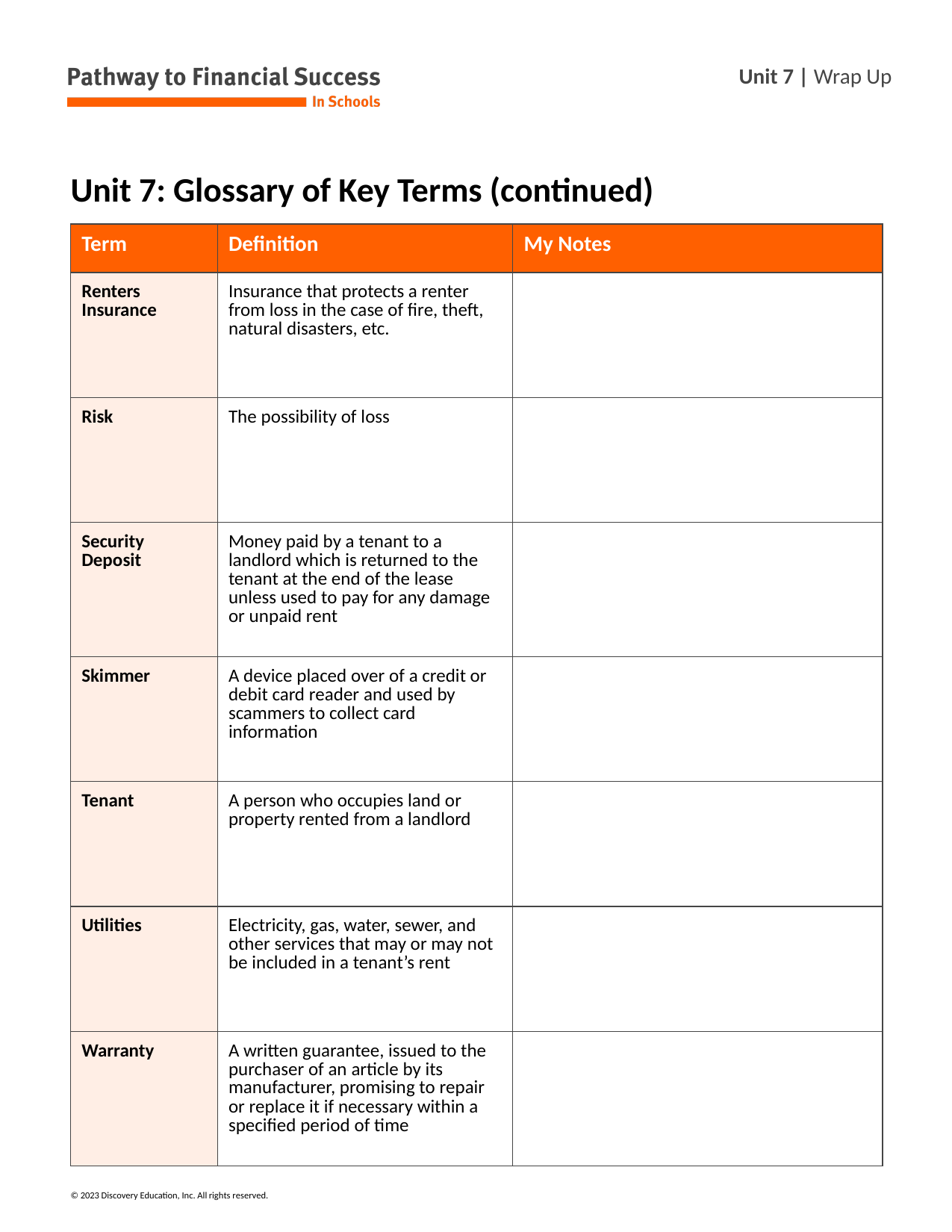

# Unit 7: Glossary of Key Terms (continued)

| Term | Definition | My Notes |
| --- | --- | --- |
| Renters Insurance | Insurance that protects a renter from loss in the case of fire, theft, natural disasters, etc. |  |
| Risk | The possibility of loss |  |
| Security Deposit | Money paid by a tenant to a landlord which is returned to the tenant at the end of the lease unless used to pay for any damage or unpaid rent |  |
| Skimmer | A device placed over of a credit or debit card reader and used by scammers to collect card information |  |
| Tenant | A person who occupies land or property rented from a landlord |  |
| Utilities | Electricity, gas, water, sewer, and other services that may or may not be included in a tenant’s rent |  |
| Warranty | A written guarantee, issued to the purchaser of an article by its manufacturer, promising to repair or replace it if necessary within a specified period of time |  |